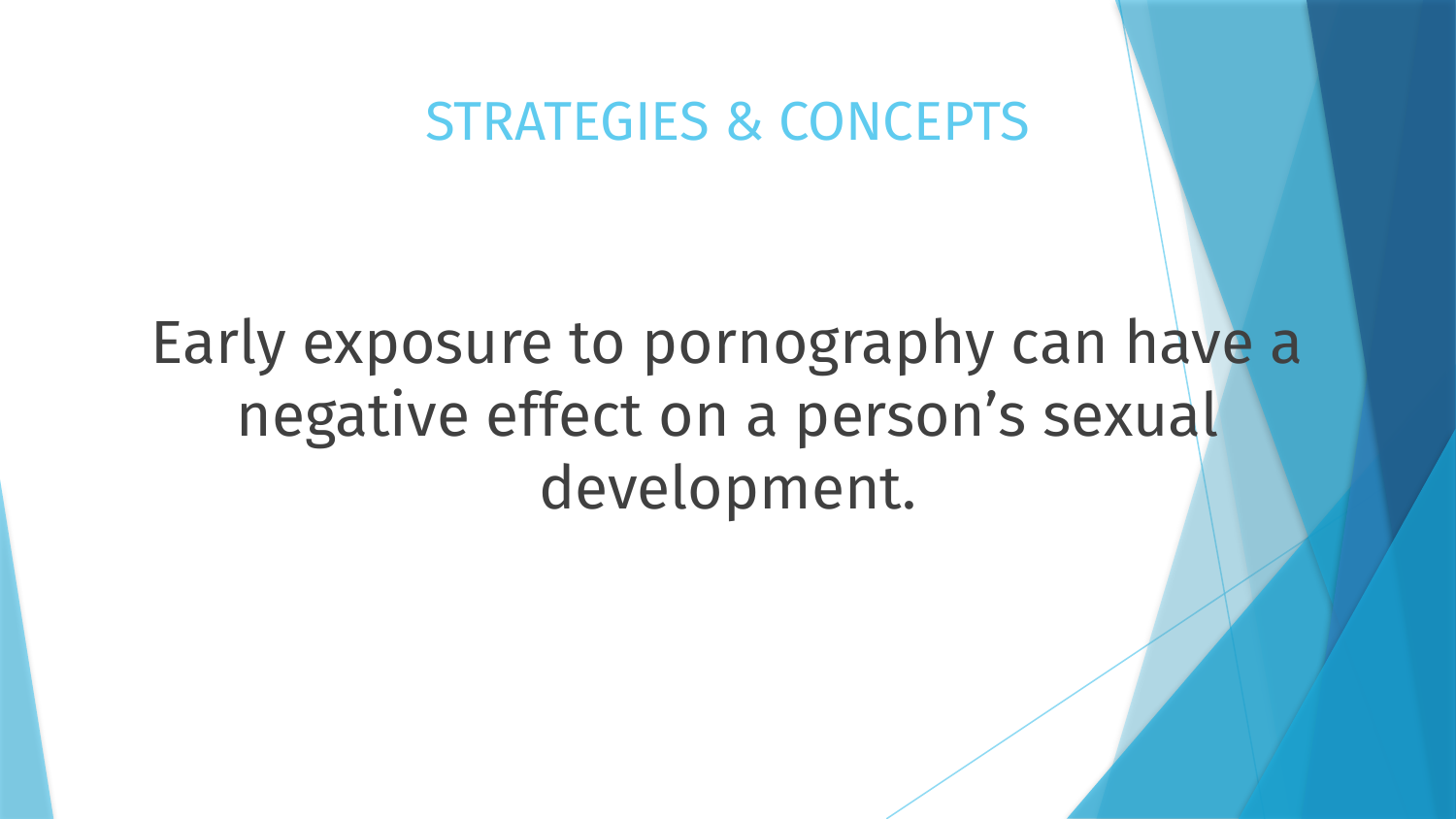

# STRATEGIES & CONCEPTS

Early exposure to pornography can have a negative effect on a person’s sexual development.